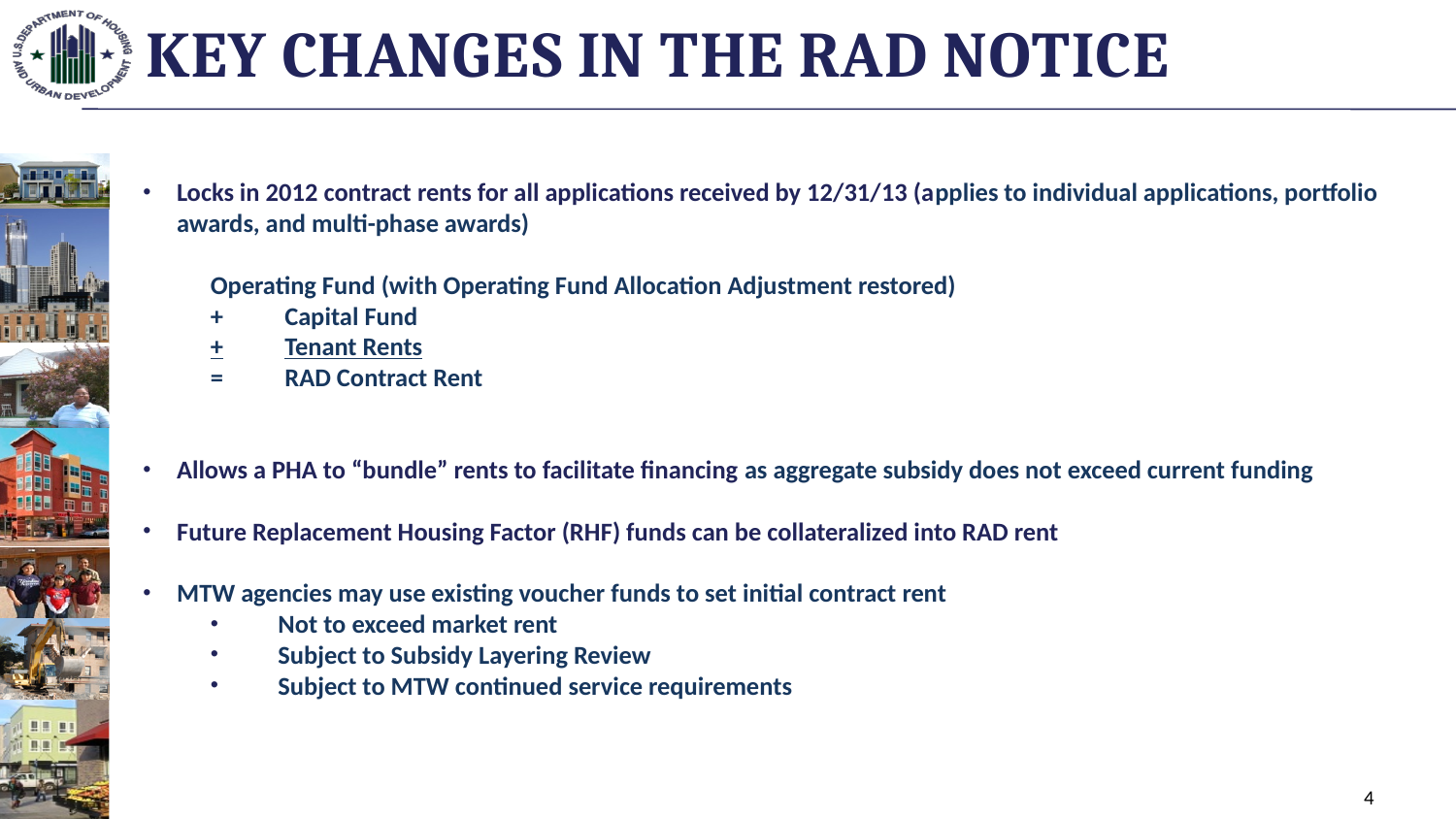

Key Changes in the RAD Notice
Locks in 2012 contract rents for all applications received by 12/31/13 (applies to individual applications, portfolio awards, and multi-phase awards)

Operating Fund (with Operating Fund Allocation Adjustment restored)
+	Capital Fund
+	Tenant Rents
= 	RAD Contract Rent

Allows a PHA to “bundle” rents to facilitate financing as aggregate subsidy does not exceed current funding

Future Replacement Housing Factor (RHF) funds can be collateralized into RAD rent

MTW agencies may use existing voucher funds to set initial contract rent
Not to exceed market rent
Subject to Subsidy Layering Review
Subject to MTW continued service requirements

4